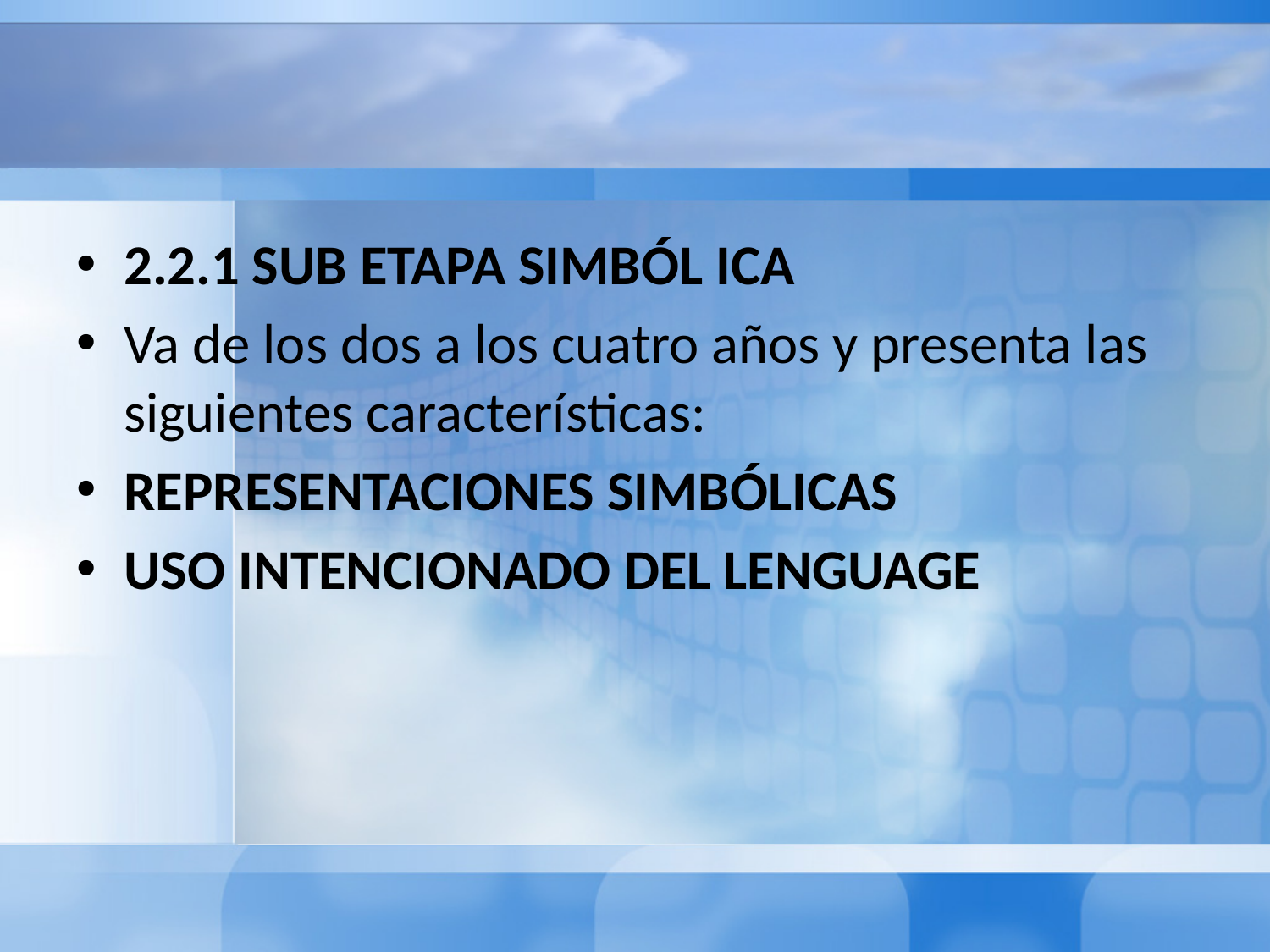

#
2.2.1 SUB ETAPA SIMBÓL ICA
Va de los dos a los cuatro años y presenta las siguientes características:
REPRESENTACIONES SIMBÓLICAS
USO INTENCIONADO DEL LENGUAGE